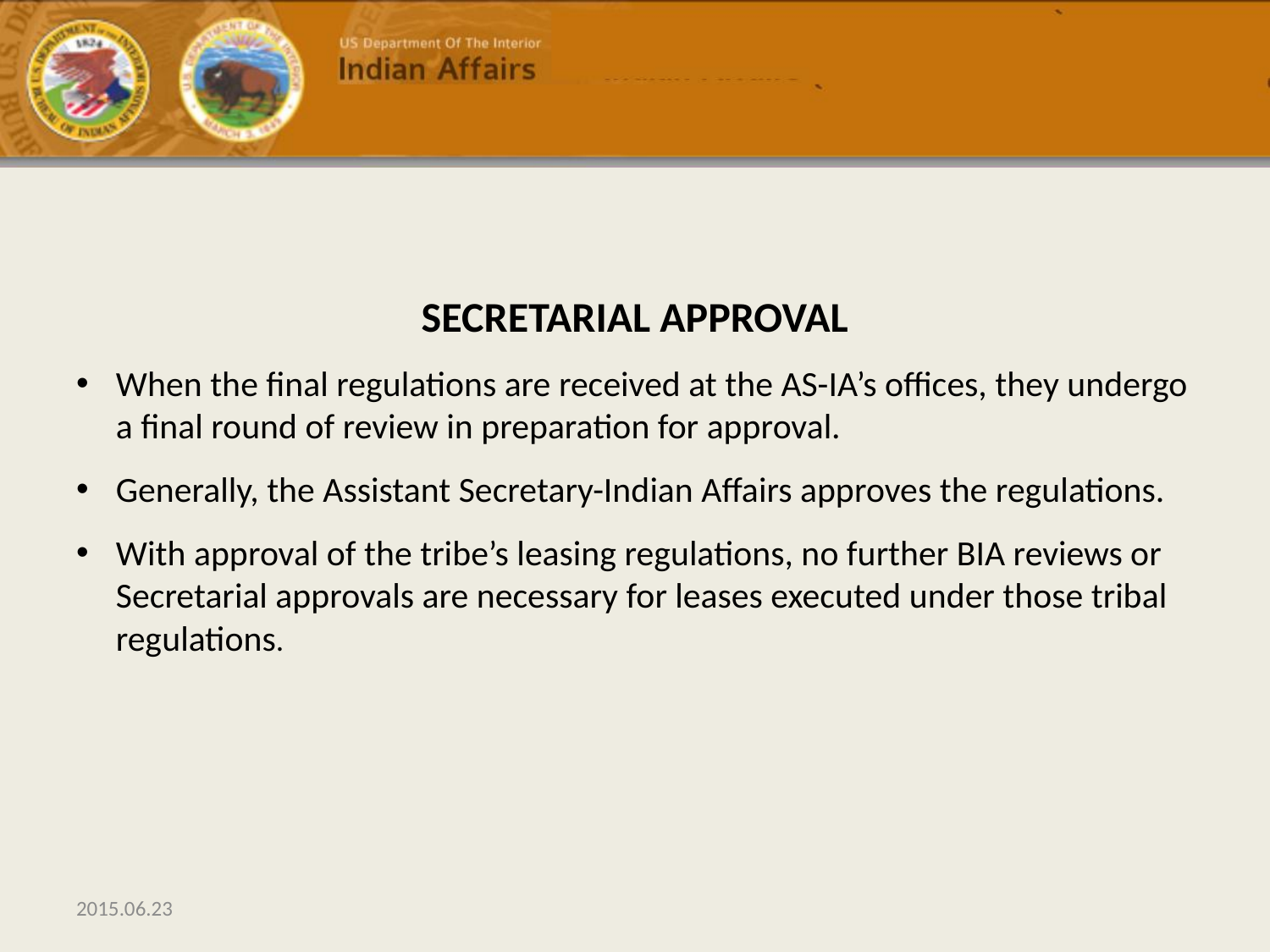

#

SECRETARIAL APPROVAL
When the final regulations are received at the AS-IA’s offices, they undergo a final round of review in preparation for approval.
Generally, the Assistant Secretary-Indian Affairs approves the regulations.
With approval of the tribe’s leasing regulations, no further BIA reviews or Secretarial approvals are necessary for leases executed under those tribal regulations.
2015.06.23